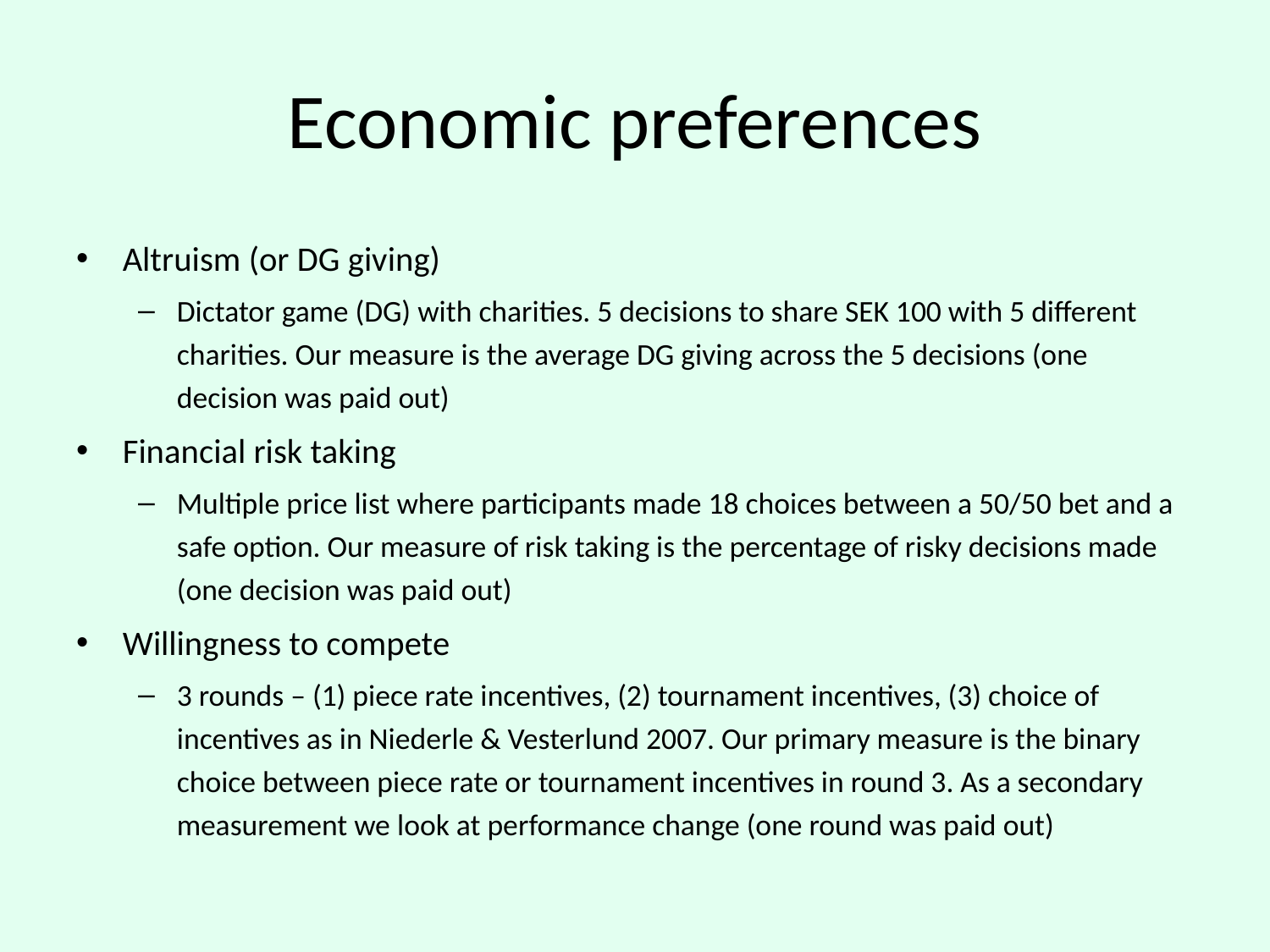

# Economic preferences
Altruism (or DG giving)
Dictator game (DG) with charities. 5 decisions to share SEK 100 with 5 different charities. Our measure is the average DG giving across the 5 decisions (one decision was paid out)
Financial risk taking
Multiple price list where participants made 18 choices between a 50/50 bet and a safe option. Our measure of risk taking is the percentage of risky decisions made (one decision was paid out)
Willingness to compete
3 rounds – (1) piece rate incentives, (2) tournament incentives, (3) choice of incentives as in Niederle & Vesterlund 2007. Our primary measure is the binary choice between piece rate or tournament incentives in round 3. As a secondary measurement we look at performance change (one round was paid out)